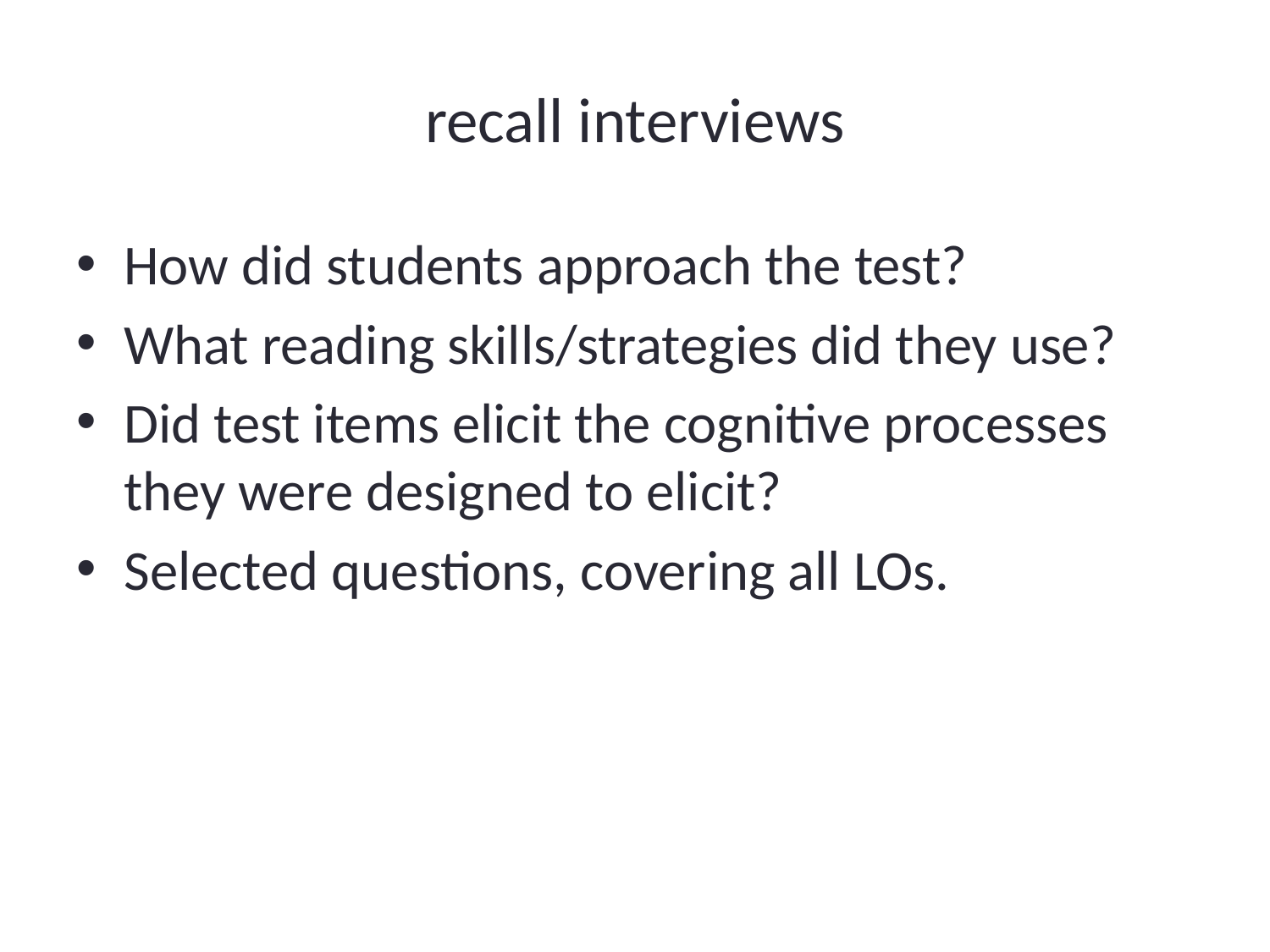

# recall interviews
How did students approach the test?
What reading skills/strategies did they use?
Did test items elicit the cognitive processes they were designed to elicit?
Selected questions, covering all LOs.